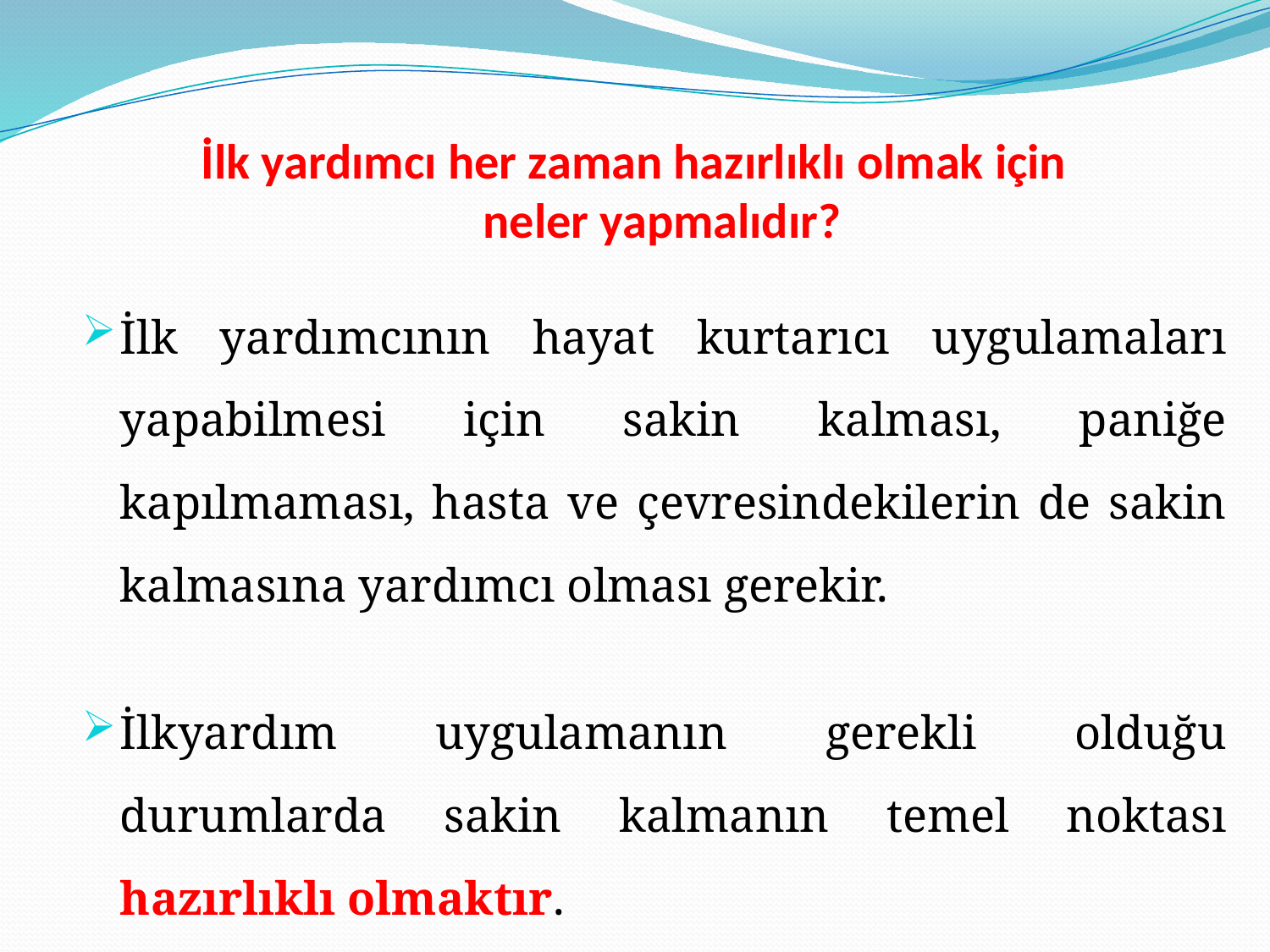

# İlk yardımcı her zaman hazırlıklı olmak için neler yapmalıdır?
İlk yardımcının hayat kurtarıcı uygulamaları yapabilmesi için sakin kalması, paniğe kapılmaması, hasta ve çevresindekilerin de sakin kalmasına yardımcı olması gerekir.

İlkyardım uygulamanın gerekli olduğu durumlarda sakin kalmanın temel noktası hazırlıklı olmaktır.